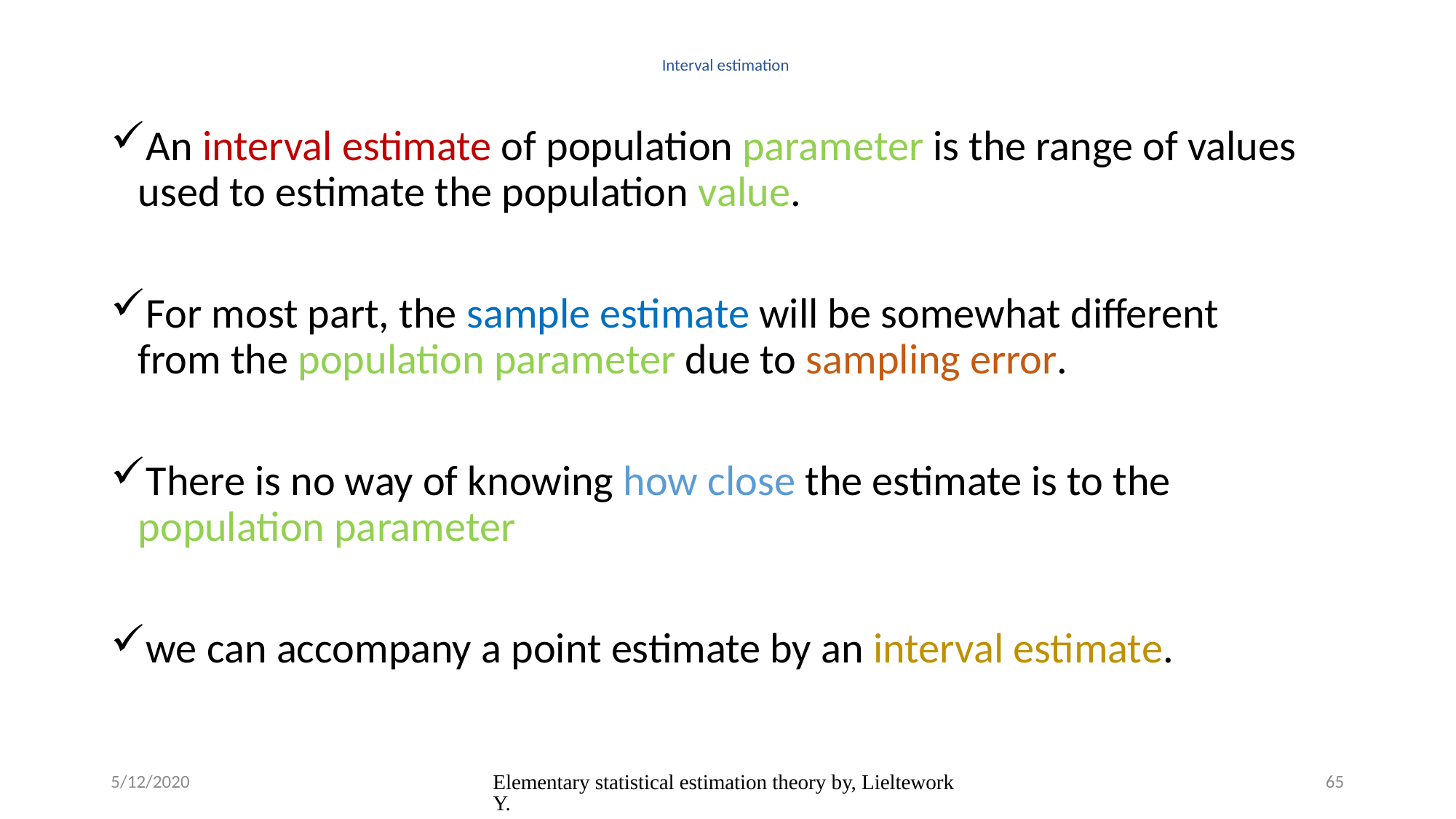

# Interval estimation
An interval estimate of population parameter is the range of values used to estimate the population value.

For most part, the sample estimate will be somewhat different from the population parameter due to sampling error.

There is no way of knowing how close the estimate is to the population parameter

we can accompany a point estimate by an interval estimate.

5/12/2020
Elementary statistical estimation theory by, Lieltework Y.
65